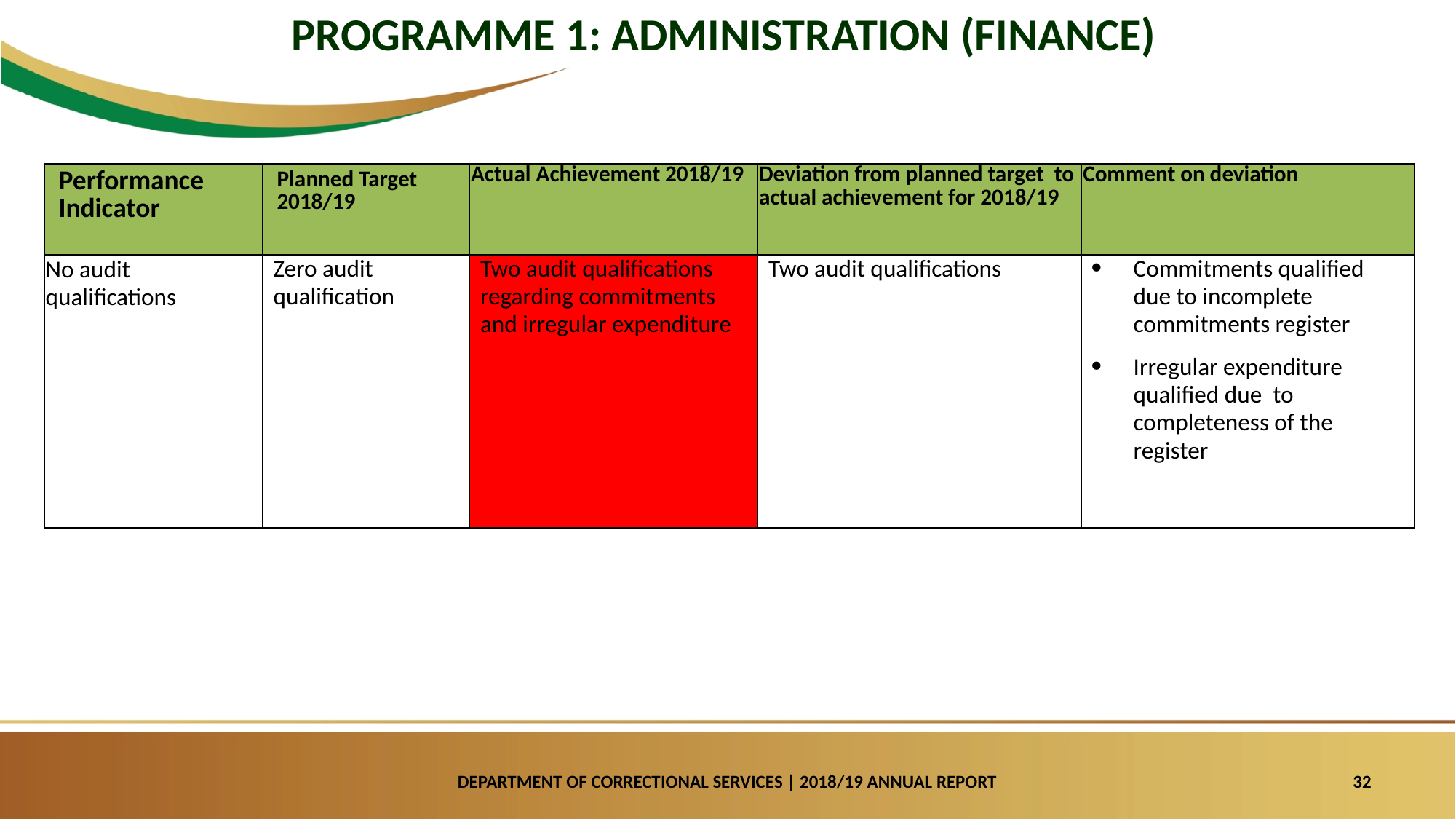

PROGRAMME 1: ADMINISTRATION (FINANCE)
| Performance Indicator | Planned Target 2018/19 | Actual Achievement 2018/19 | Deviation from planned target to actual achievement for 2018/19 | Comment on deviation |
| --- | --- | --- | --- | --- |
| No audit qualifications | Zero audit qualification | Two audit qualifications regarding commitments and irregular expenditure | Two audit qualifications | Commitments qualified due to incomplete commitments register Irregular expenditure qualified due to completeness of the register |
DEPARTMENT OF CORRECTIONAL SERVICES | 2018/19 ANNUAL REPORT
32